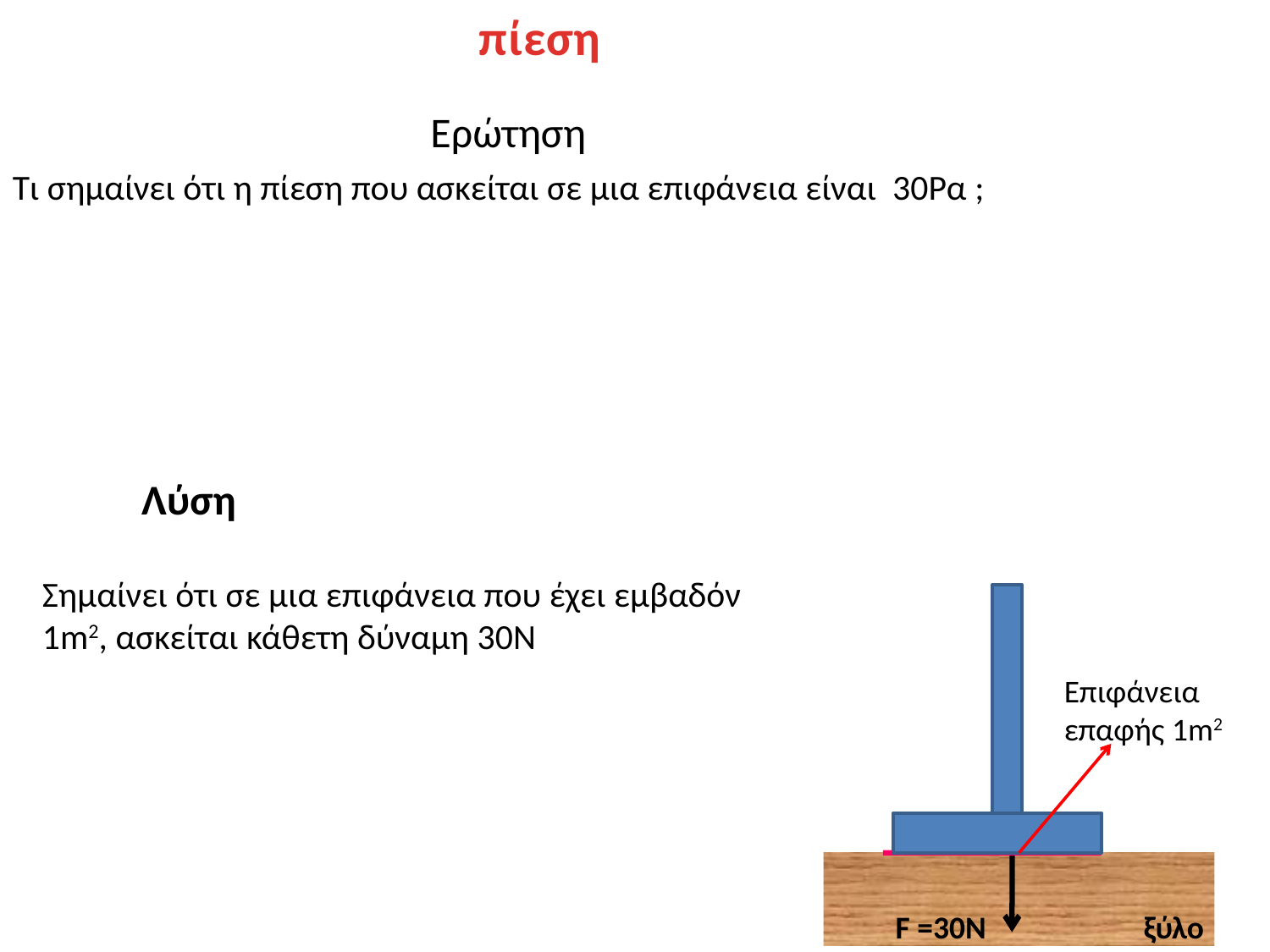

πίεση
Ερώτηση

Τι σημαίνει ότι η πίεση που ασκείται σε μια επιφάνεια είναι  30Ρα ;

Λύση
Σημαίνει ότι σε μια επιφάνεια που έχει εμβαδόν 1m2, ασκείται κάθετη δύναμη 30Ν

Επιφάνεια επαφής 1m2

F =30Ν
ξύλο